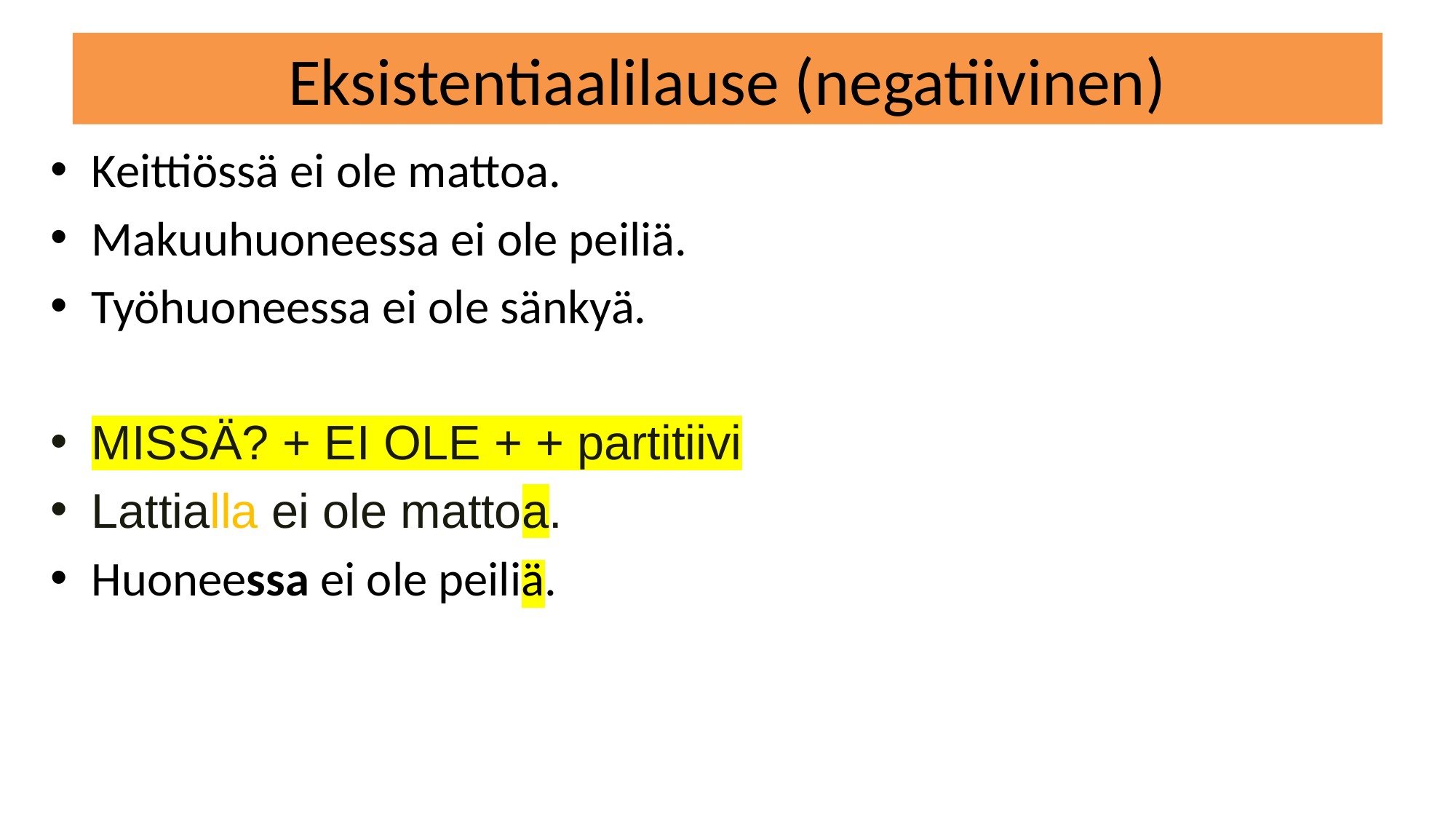

# Eksistentiaalilause (negatiivinen)
Keittiössä ei ole mattoa.
Makuuhuoneessa ei ole peiliä.
Työhuoneessa ei ole sänkyä.

MISSÄ? + EI OLE + + partitiivi
Lattialla ei ole mattoa.
Huoneessa ei ole peiliä.